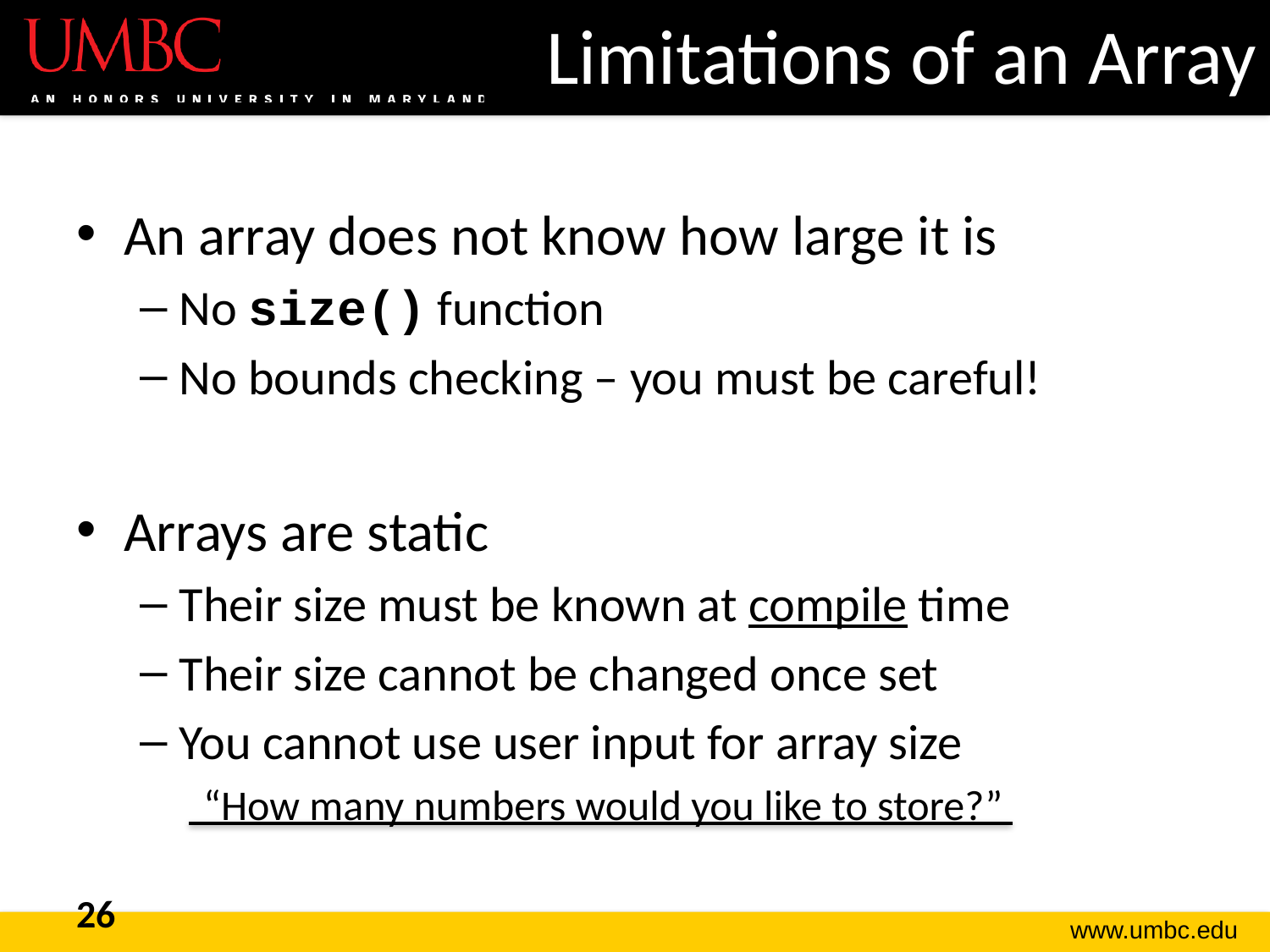

# Limitations of an Array
An array does not know how large it is
No size() function
No bounds checking – you must be careful!

Arrays are static
Their size must be known at compile time
Their size cannot be changed once set
You cannot use user input for array size
“How many numbers would you like to store?”

26